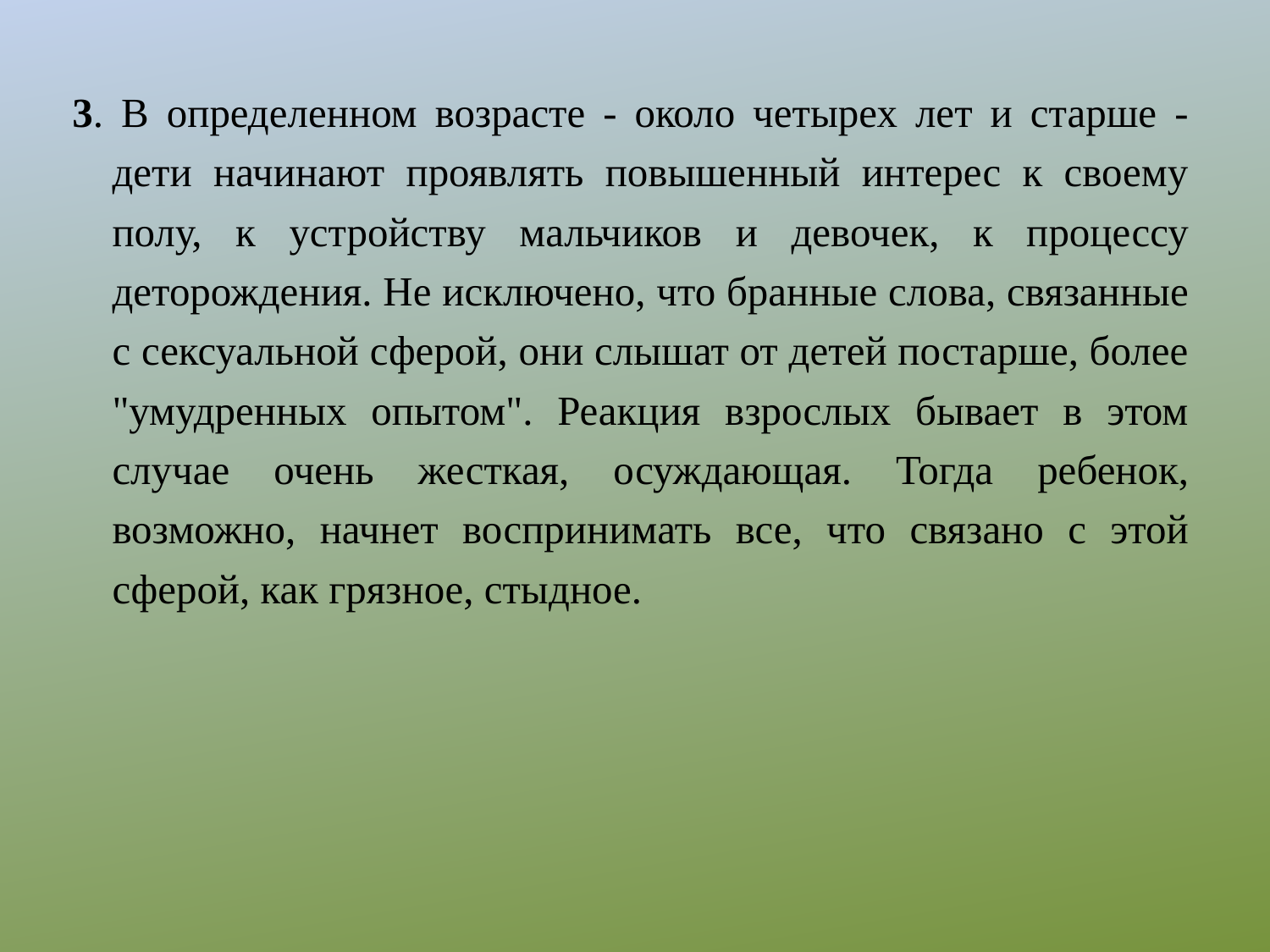

3. В определенном возрасте - около четырех лет и старше - дети начинают проявлять повышенный интерес к своему полу, к устройству мальчиков и девочек, к процессу деторождения. Не исключено, что бранные слова, связанные с сексуальной сферой, они слышат от детей постарше, более "умудренных опытом". Реакция взрослых бывает в этом случае очень жесткая, осуждающая. Тогда ребенок, возможно, начнет воспринимать все, что связано с этой сферой, как грязное, стыдное.